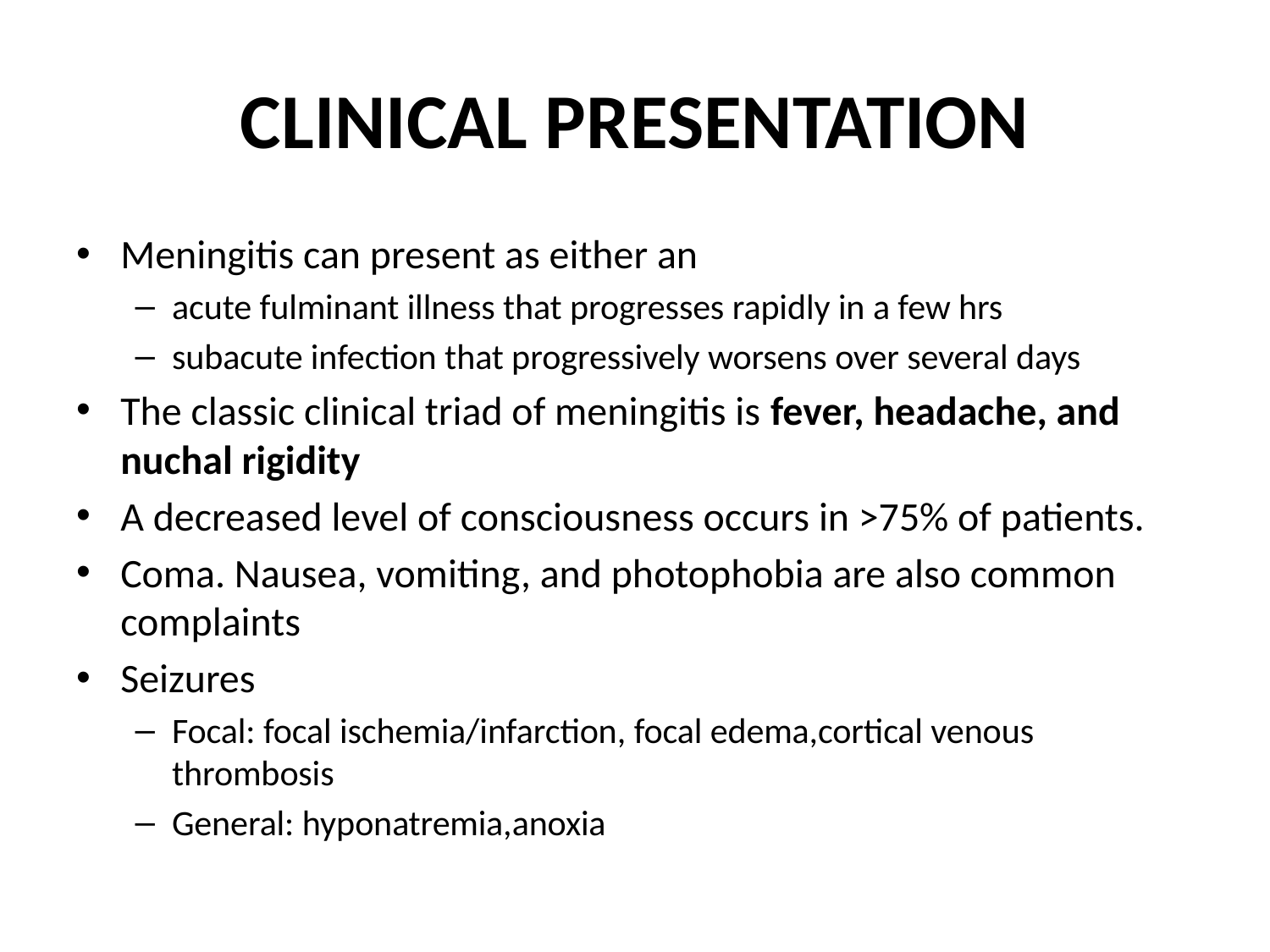

# CLINICAL PRESENTATION
Meningitis can present as either an
acute fulminant illness that progresses rapidly in a few hrs
subacute infection that progressively worsens over several days
The classic clinical triad of meningitis is fever, headache, and nuchal rigidity
A decreased level of consciousness occurs in >75% of patients.
Coma. Nausea, vomiting, and photophobia are also common complaints
Seizures
Focal: focal ischemia/infarction, focal edema,cortical venous thrombosis
General: hyponatremia,anoxia